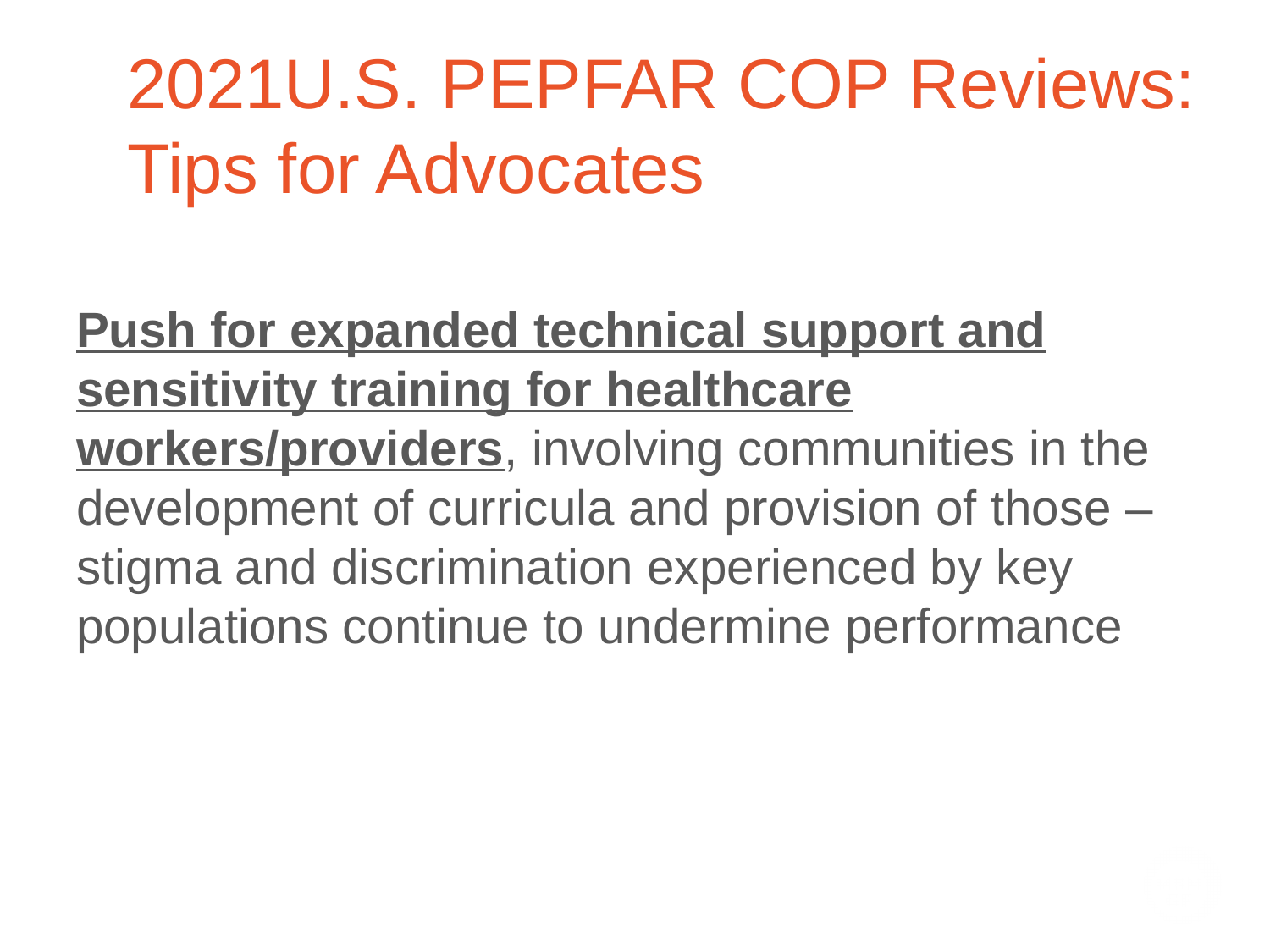

2021U.S. PEPFAR COP Reviews: Tips for Advocates

Push for expanded technical support and sensitivity training for healthcare workers/providers, involving communities in the development of curricula and provision of those – stigma and discrimination experienced by key populations continue to undermine performance